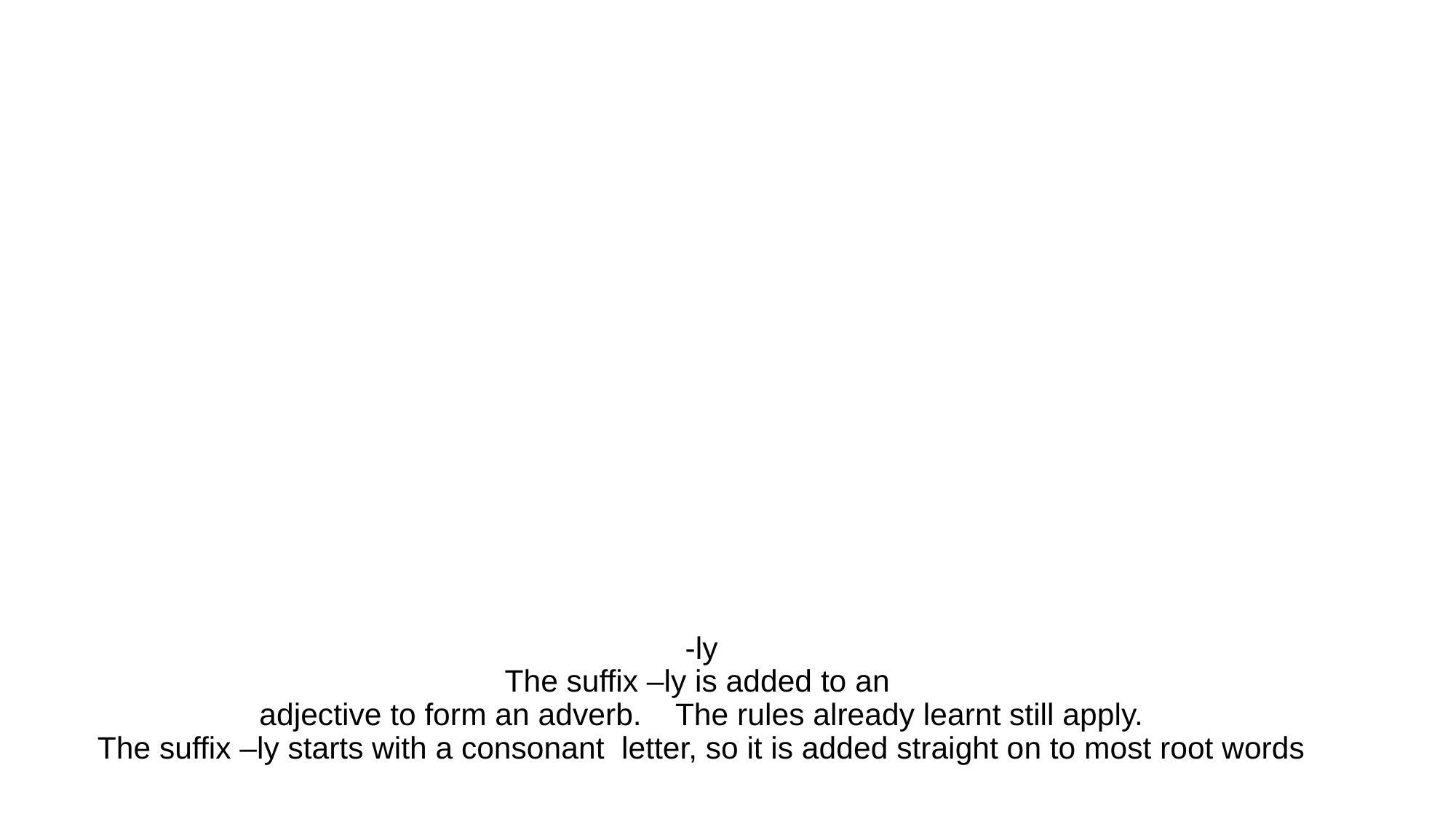

# -ly The suffix –ly is added to an adjective to form an adverb.    The rules already learnt still apply. The suffix –ly starts with a consonant  letter, so it is added straight on to most root words